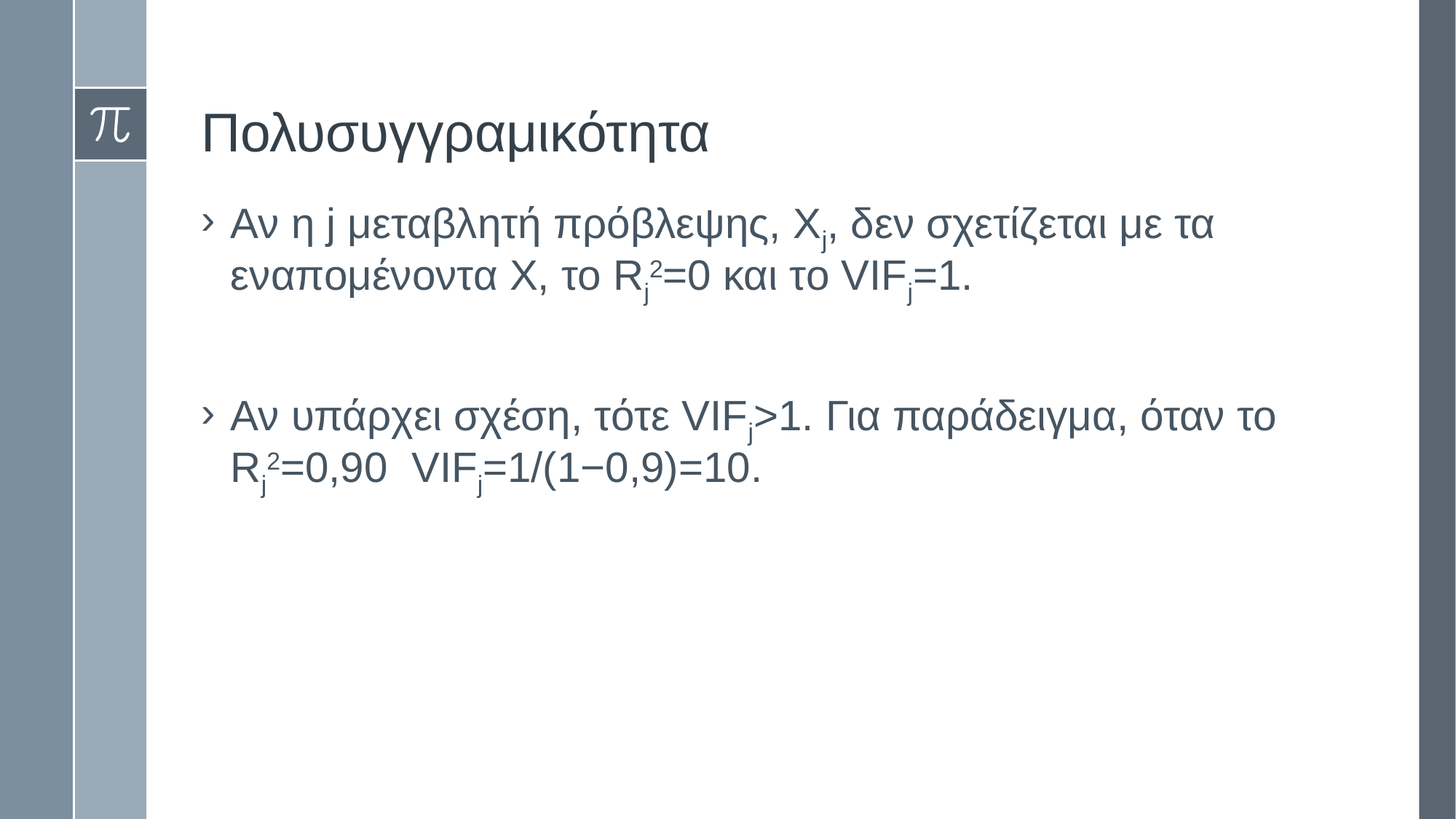

# Πολυσυγγραμικότητα
Αν η j μεταβλητή πρόβλεψης, Χj, δεν σχετίζεται με τα εναπομένοντα Χ, το Rj2=0 και το VIFj=1.

Αν υπάρχει σχέση, τότε VIFj>1. Για παράδειγμα, όταν το Rj2=0,90  VIFj=1/(1−0,9)=10.